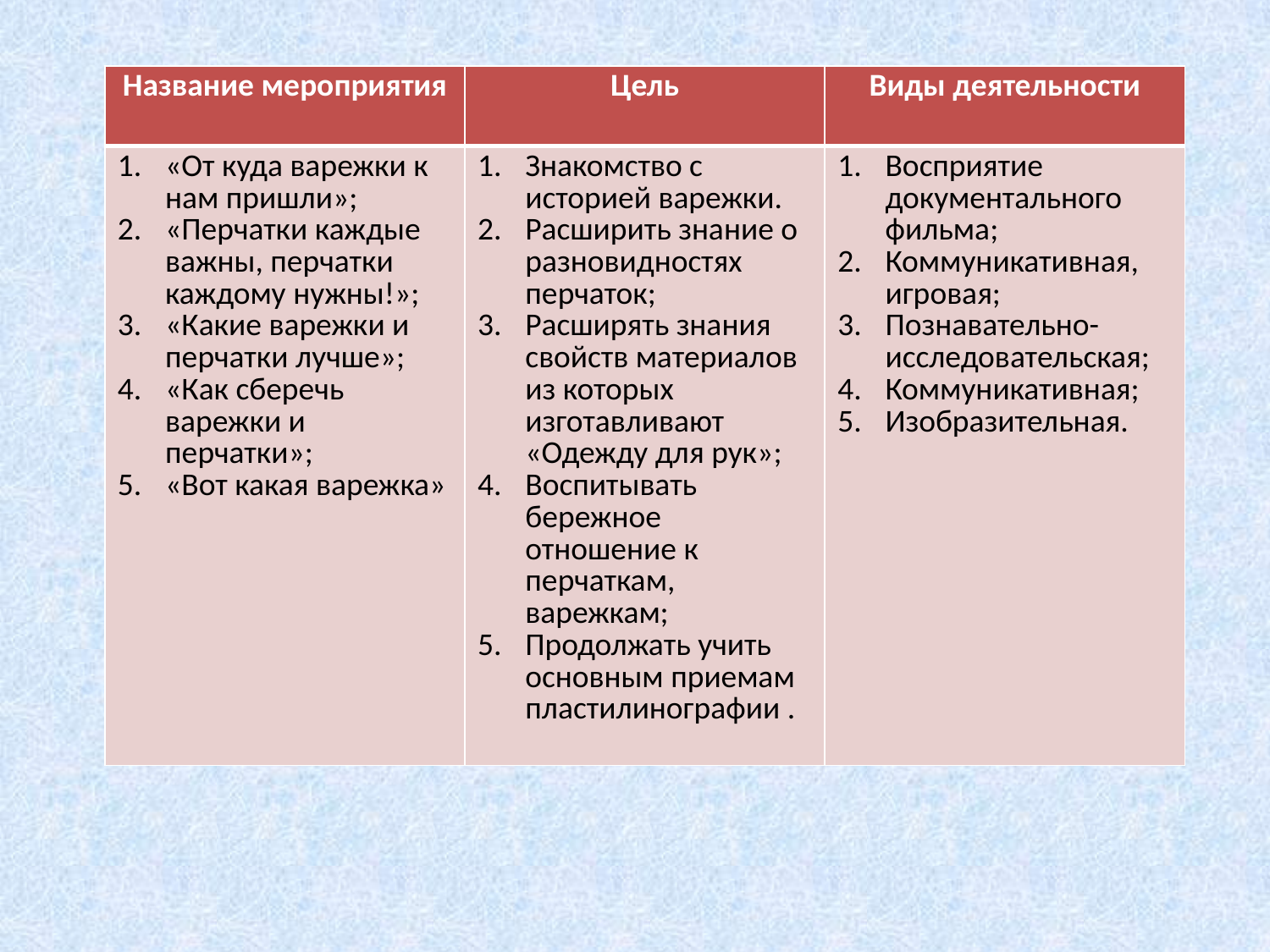

| Название мероприятия | Цель | Виды деятельности |
| --- | --- | --- |
| «От куда варежки к нам пришли»; «Перчатки каждые важны, перчатки каждому нужны!»; «Какие варежки и перчатки лучше»; «Как сберечь варежки и перчатки»; «Вот какая варежка» | Знакомство с историей варежки. Расширить знание о разновидностях перчаток; Расширять знания свойств материалов из которых изготавливают «Одежду для рук»; Воспитывать бережное отношение к перчаткам, варежкам; Продолжать учить основным приемам пластилинографии . | Восприятие документального фильма; Коммуникативная, игровая; Познавательно-исследовательская; Коммуникативная; Изобразительная. |